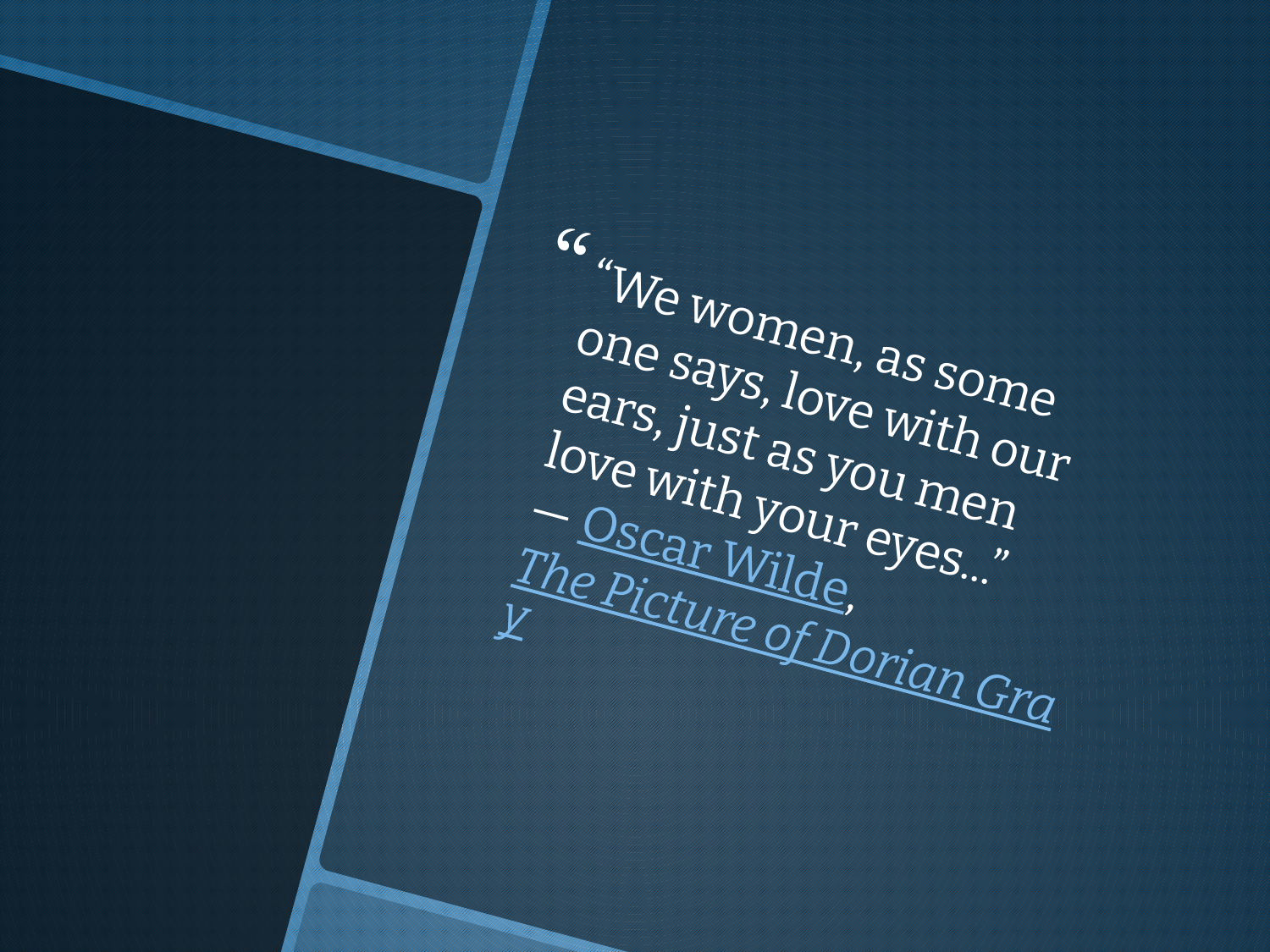

“We women, as some one says, love with our ears, just as you men love with your eyes...”
― Oscar Wilde, The Picture of Dorian Gray
#